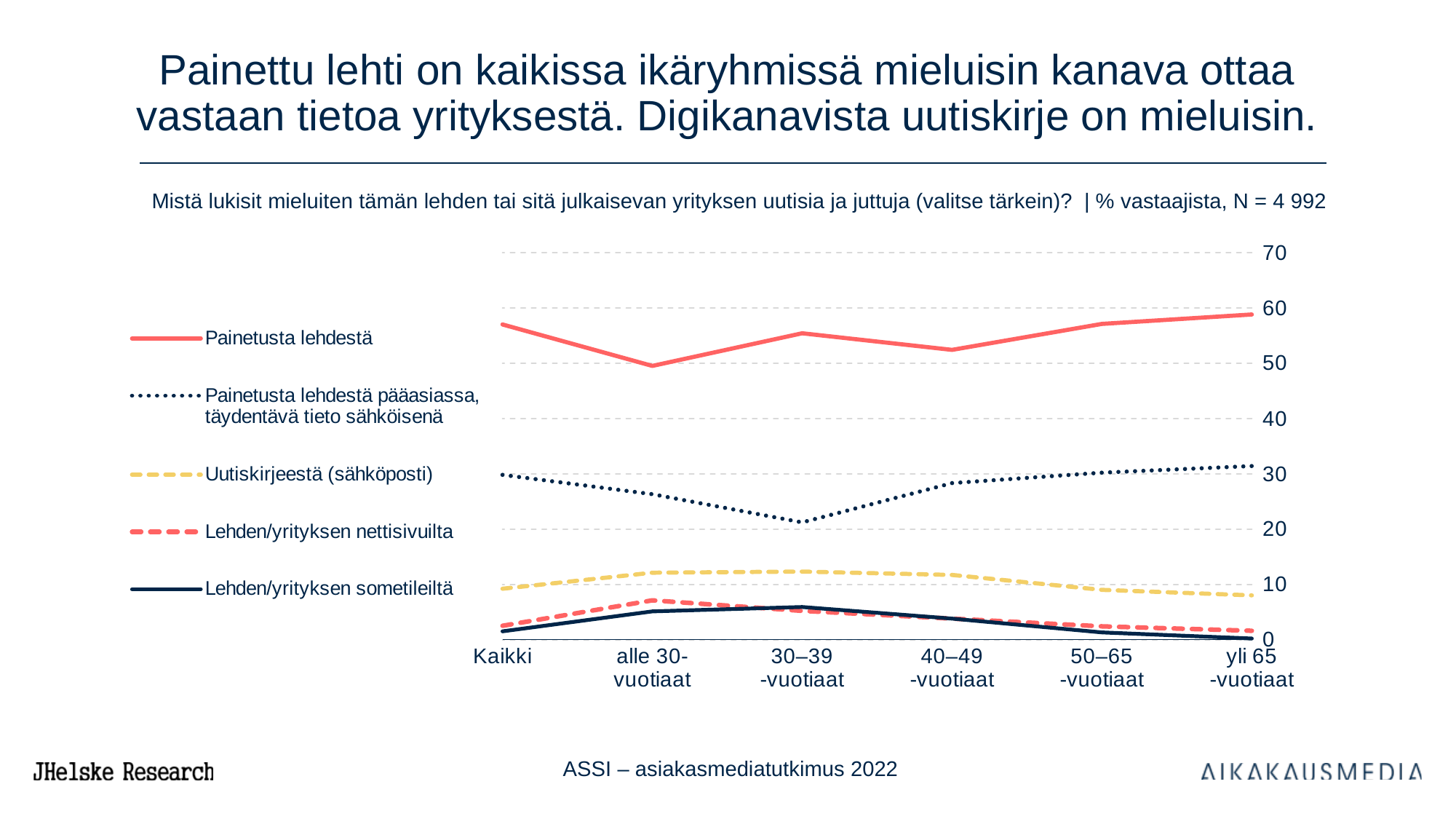

# Painettu lehti on kaikissa ikäryhmissä mieluisin kanava ottaa vastaan tietoa yrityksestä. Digikanavista uutiskirje on mieluisin.
Mistä lukisit mieluiten tämän lehden tai sitä julkaisevan yrityksen uutisia ja juttuja (valitse tärkein)?  | % vastaajista, N = 4 992

### Chart

| Category | Painetusta lehdestä | Painetusta lehdestä pääasiassa, täydentävä tieto sähköisenä | Uutiskirjeestä (sähköposti) | Lehden/yrityksen nettisivuilta | Lehden/yrityksen sometileiltä |
|---|---|---|---|---|---|
| Kaikki | 57.0 | 29.8 | 9.2 | 2.5 | 1.5 |
| alle 30-vuotiaat | 49.5 | 26.3 | 12.1 | 7.1 | 5.1 |
| 30–39
-vuotiaat | 55.400000000000006 | 21.2 | 12.3 | 5.2 | 5.8999999999999995 |
| 40–49
-vuotiaat | 52.400000000000006 | 28.299999999999997 | 11.700000000000001 | 3.8 | 3.8 |
| 50–65
-vuotiaat | 57.099999999999994 | 30.2 | 9.0 | 2.4 | 1.3 |
| yli 65
-vuotiaat | 58.8 | 31.4 | 8.0 | 1.6 | 0.2 |